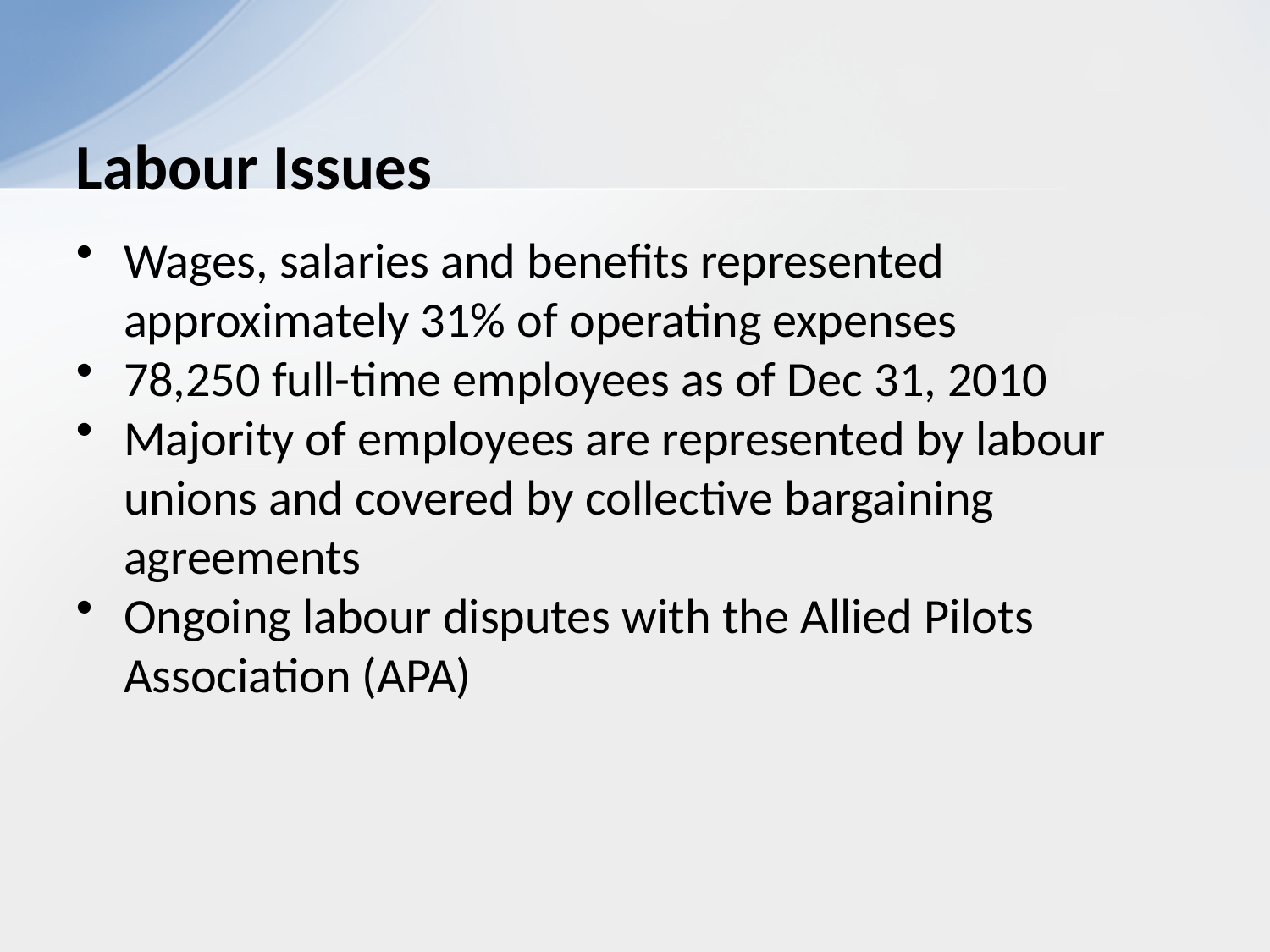

# Labour Issues
Wages, salaries and benefits represented approximately 31% of operating expenses
78,250 full-time employees as of Dec 31, 2010
Majority of employees are represented by labour unions and covered by collective bargaining agreements
Ongoing labour disputes with the Allied Pilots Association (APA)